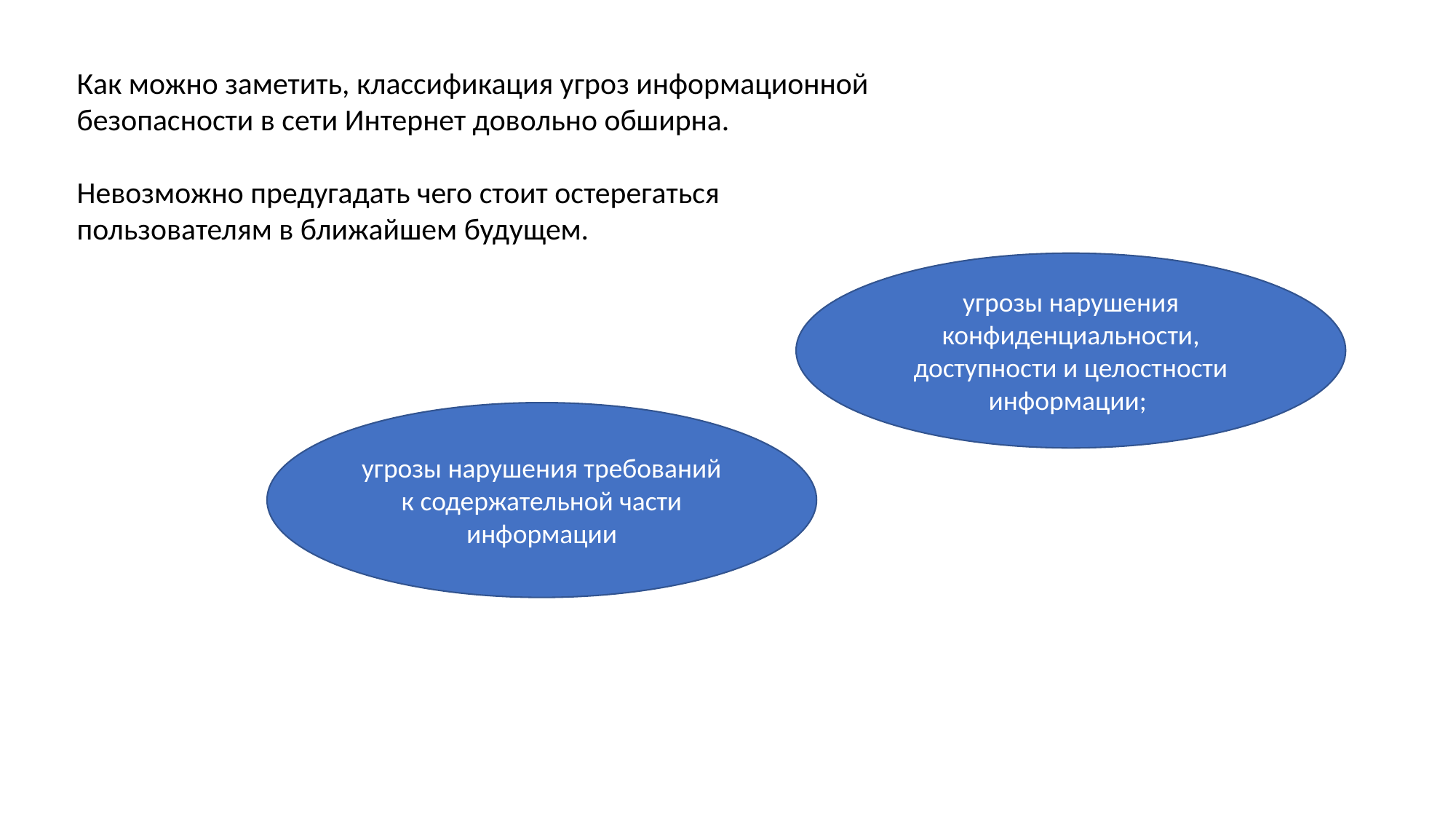

Как можно заметить, классификация угроз информационной безопасности в сети Интернет довольно обширна.

Невозможно предугадать чего стоит остерегаться пользователям в ближайшем будущем.
угрозы нарушения конфиденциальности, доступности и целостности информации;
угрозы нарушения требований к содержательной части информации